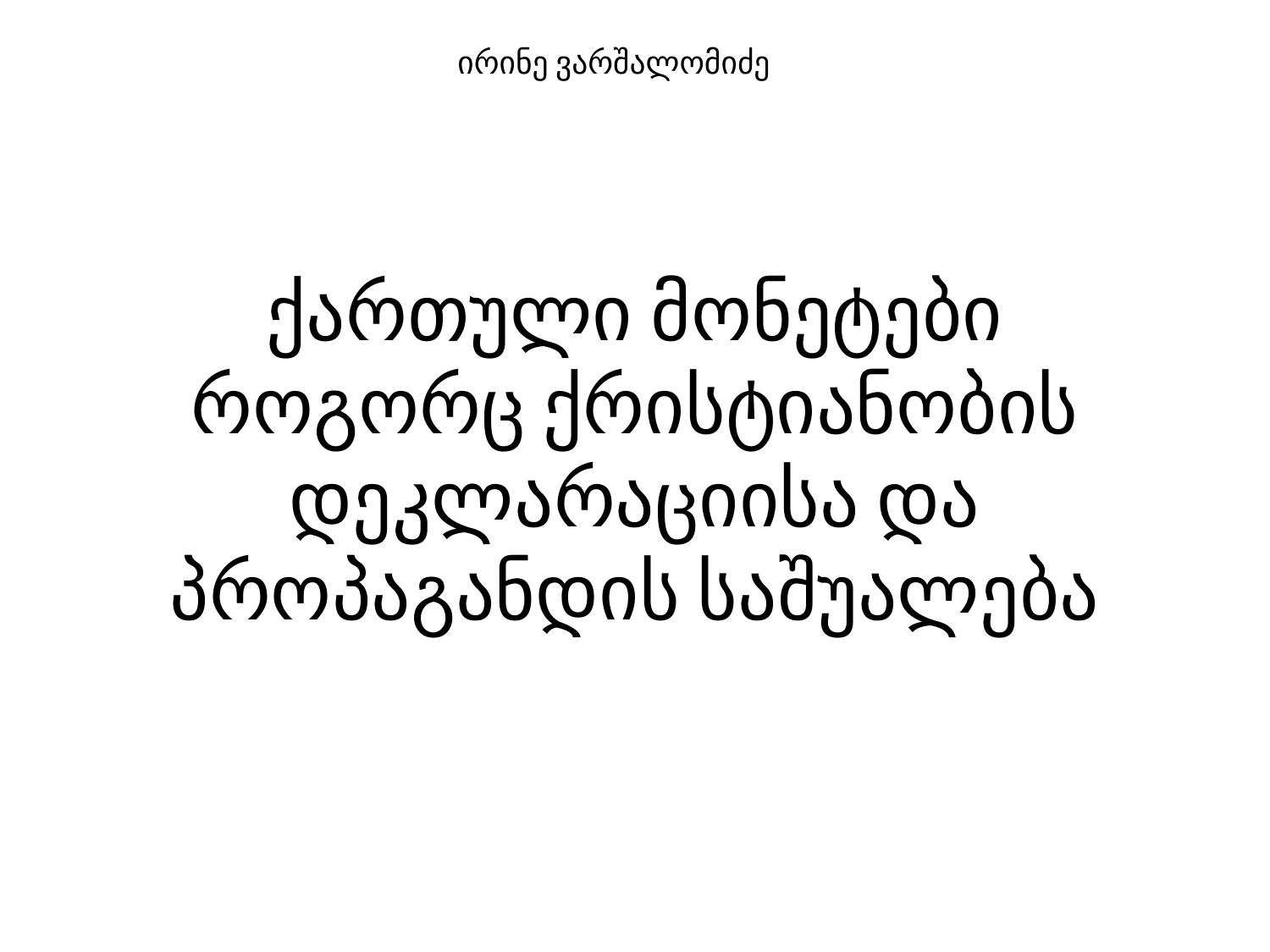

ირინე ვარშალომიძე
# ქართული მონეტები როგორც ქრისტიანობის დეკლარაციისა და პროპაგანდის საშუალება